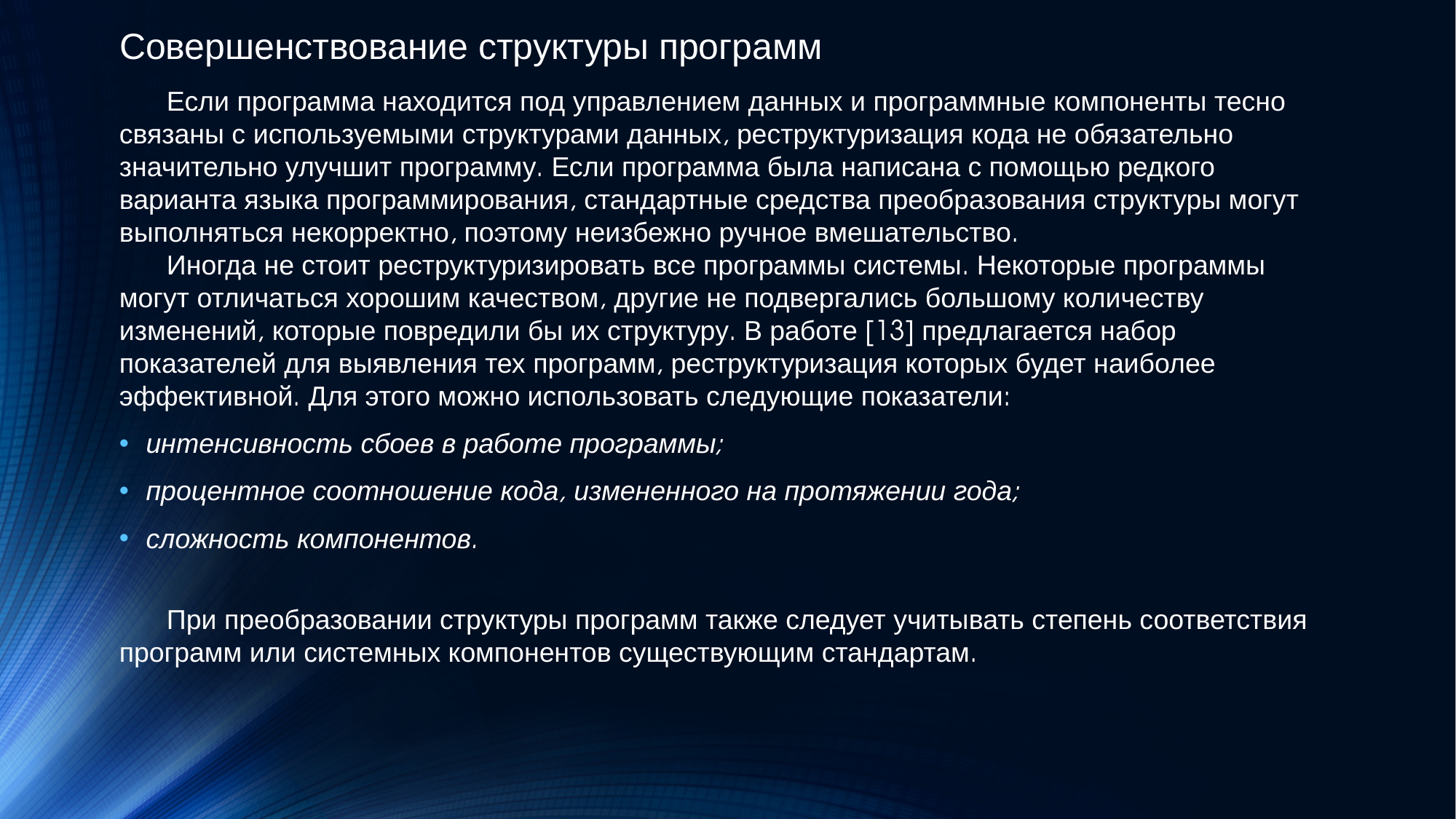

Совершенствование структуры программ
Если программа находится под управлением данных и программные компоненты тесно связаны с используемыми структурами данных, реструктуризация кода не обязательно значительно улучшит программу. Если программа была написана с помощью редкого варианта языка программирования, стандартные средства преобразования структуры могут выполняться некорректно, поэтому неизбежно ручное вмешательство.
Иногда не стоит реструктуризировать все программы системы. Некоторые программы могут отличаться хорошим качеством, другие не подвергались большому количеству изменений, которые повредили бы их структуру. В работе [13] предлагается набор показателей для выявления тех программ, реструктуризация которых будет наиболее эффективной. Для этого можно использовать следующие показатели:
интенсивность сбоев в работе программы;
процентное соотношение кода, измененного на протяжении года;
сложность компонентов.

При преобразовании структуры программ также следует учитывать степень соответствия программ или системных компонентов существующим стандартам.